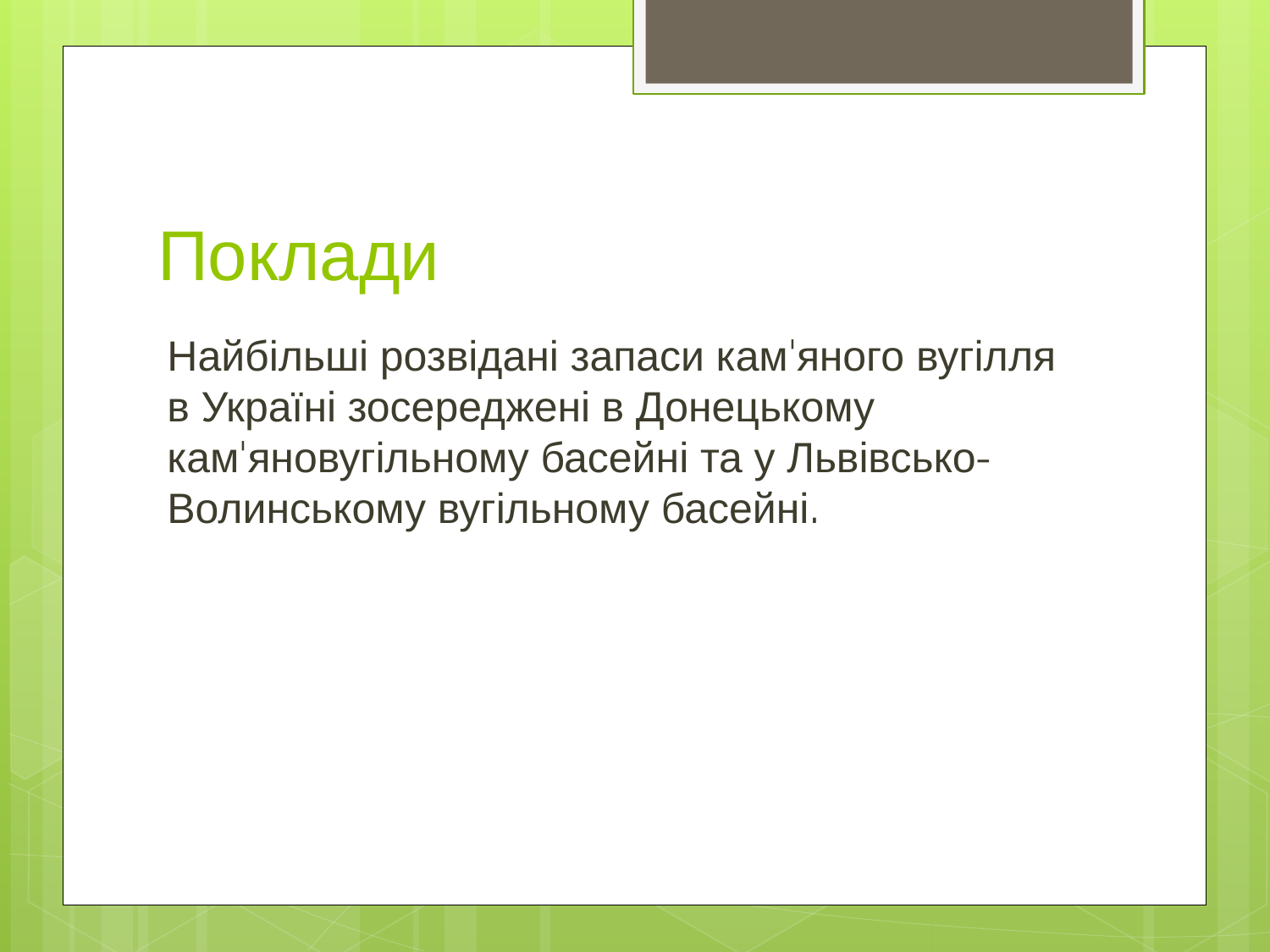

# Поклади
Найбільші розвідані запаси кам'яного вугілля в Україні зосереджені в Донецькому кам'яновугільному басейні та у Львівсько-Волинському вугільному басейні.